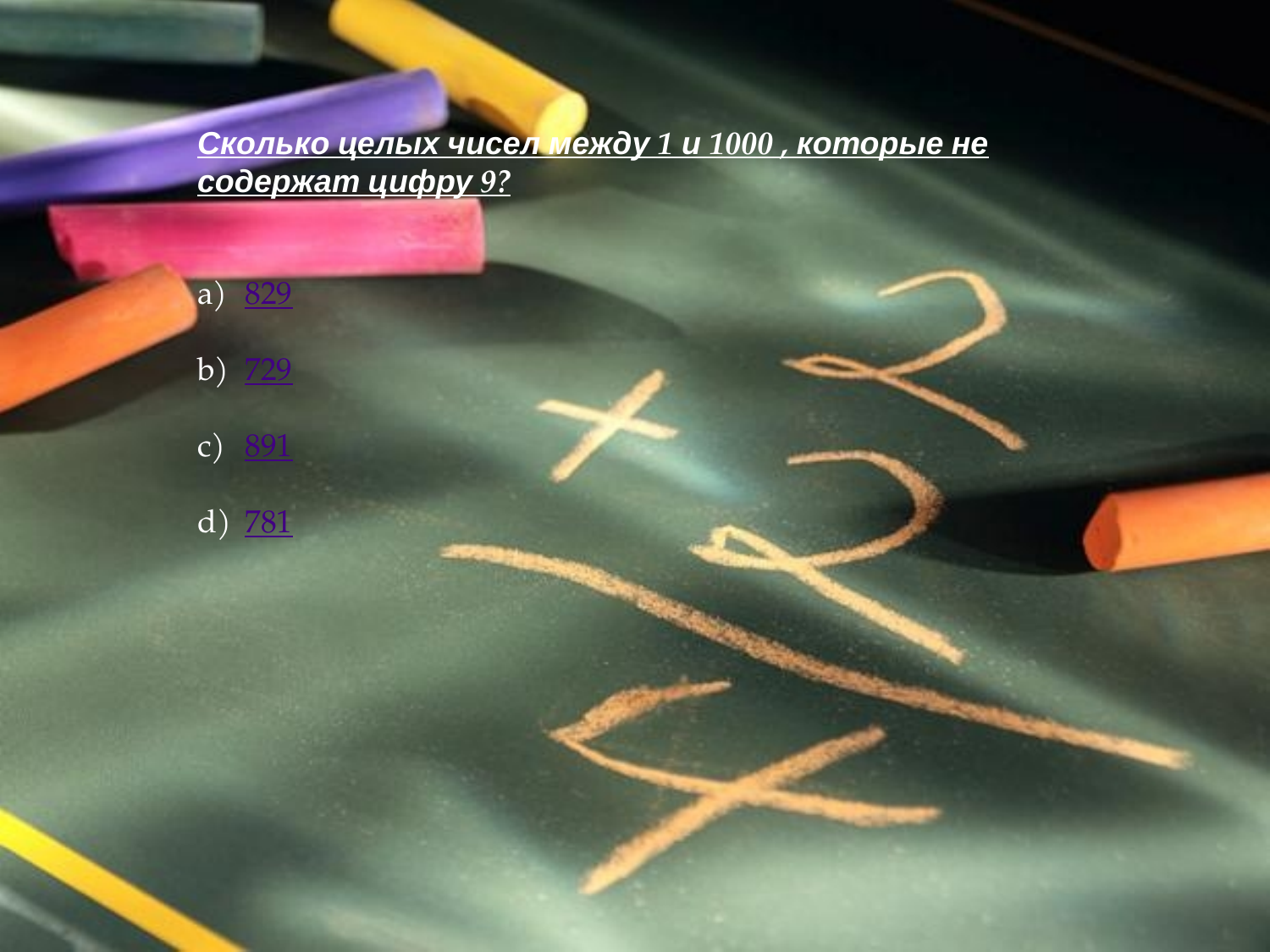

Сколько целых чисел между 1 и 1000 , которые не содержат цифру 9?
829

729

891

781